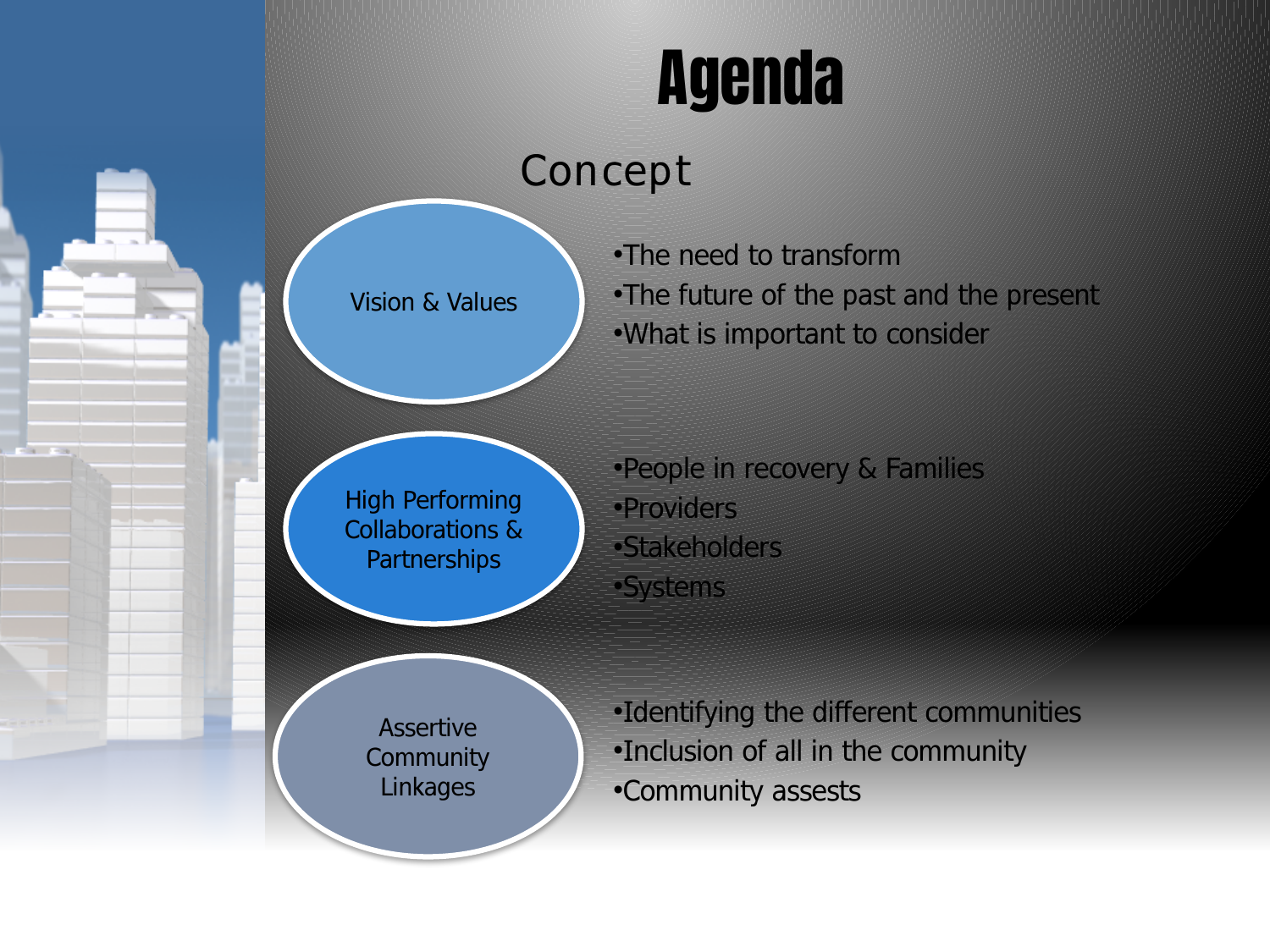

# Agenda
Concept
Vision & Values
The need to transform
The future of the past and the present
What is important to consider

High Performing Collaborations & Partnerships
People in recovery & Families
Providers
Stakeholders
Systems

Assertive Community Linkages
Identifying the different communities
Inclusion of all in the community
Community assests

DBHIDS - OAS
5